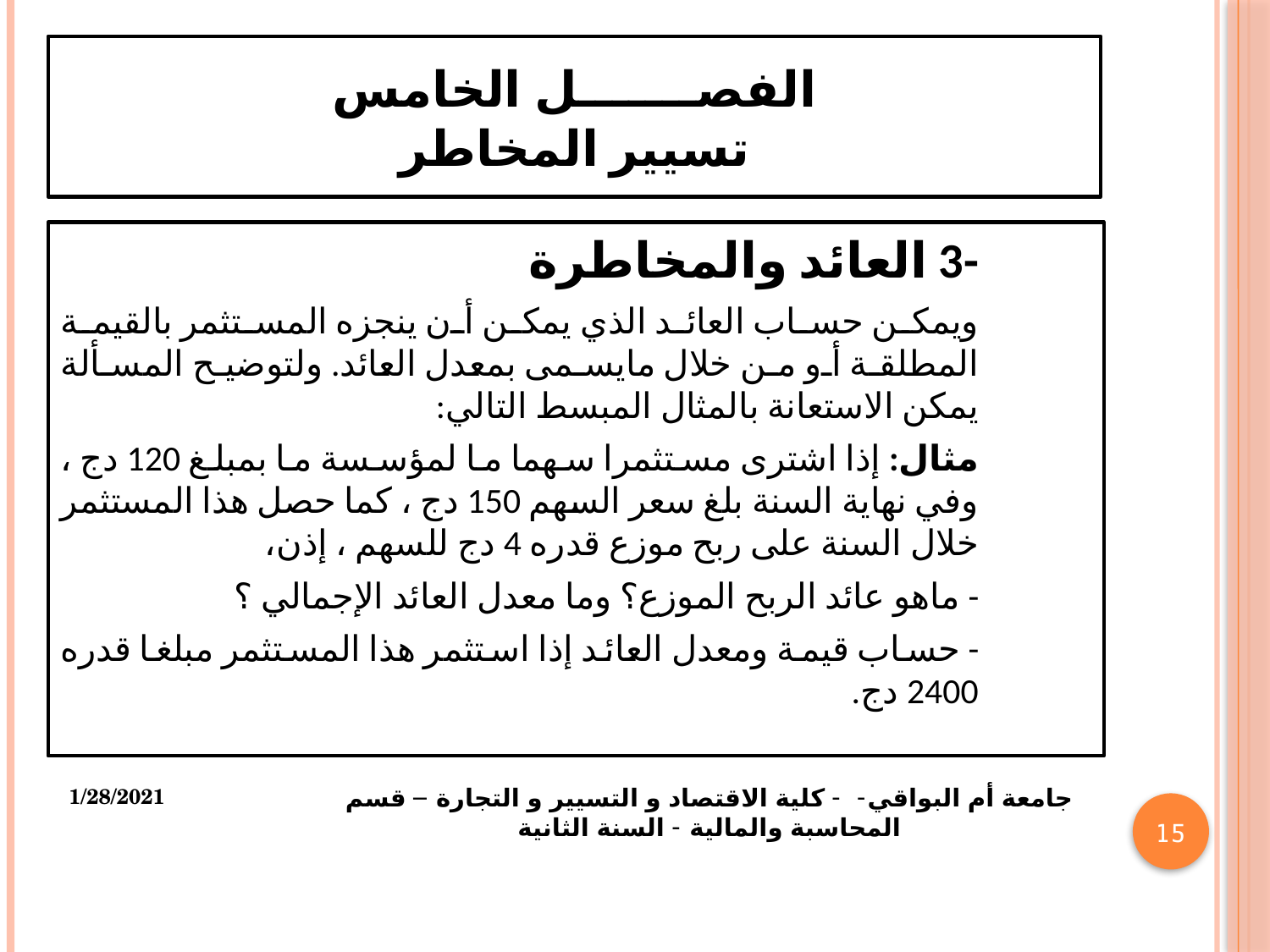

# الفصـــــــل الخامس تسيير المخاطر
-3 العائد والمخاطرة
ويمكن حساب العائد الذي يمكن أن ينجزه المستثمر بالقيمة المطلقة أو من خلال مايسمى بمعدل العائد. ولتوضيح المسألة يمكن الاستعانة بالمثال المبسط التالي:
مثال: إذا اشترى مستثمرا سهما ما لمؤسسة ما بمبلغ 120 دج ، وفي نهاية السنة بلغ سعر السهم 150 دج ، كما حصل هذا المستثمر خلال السنة على ربح موزع قدره 4 دج للسهم ، إذن،
- ماهو عائد الربح الموزع؟ وما معدل العائد الإجمالي ؟
- حساب قيمة ومعدل العائد إذا استثمر هذا المستثمر مبلغا قدره 2400 دج.

1/28/2021
جامعة أم البواقي-  - كلية الاقتصاد و التسيير و التجارة – قسم المحاسبة والمالية - السنة الثانية
15